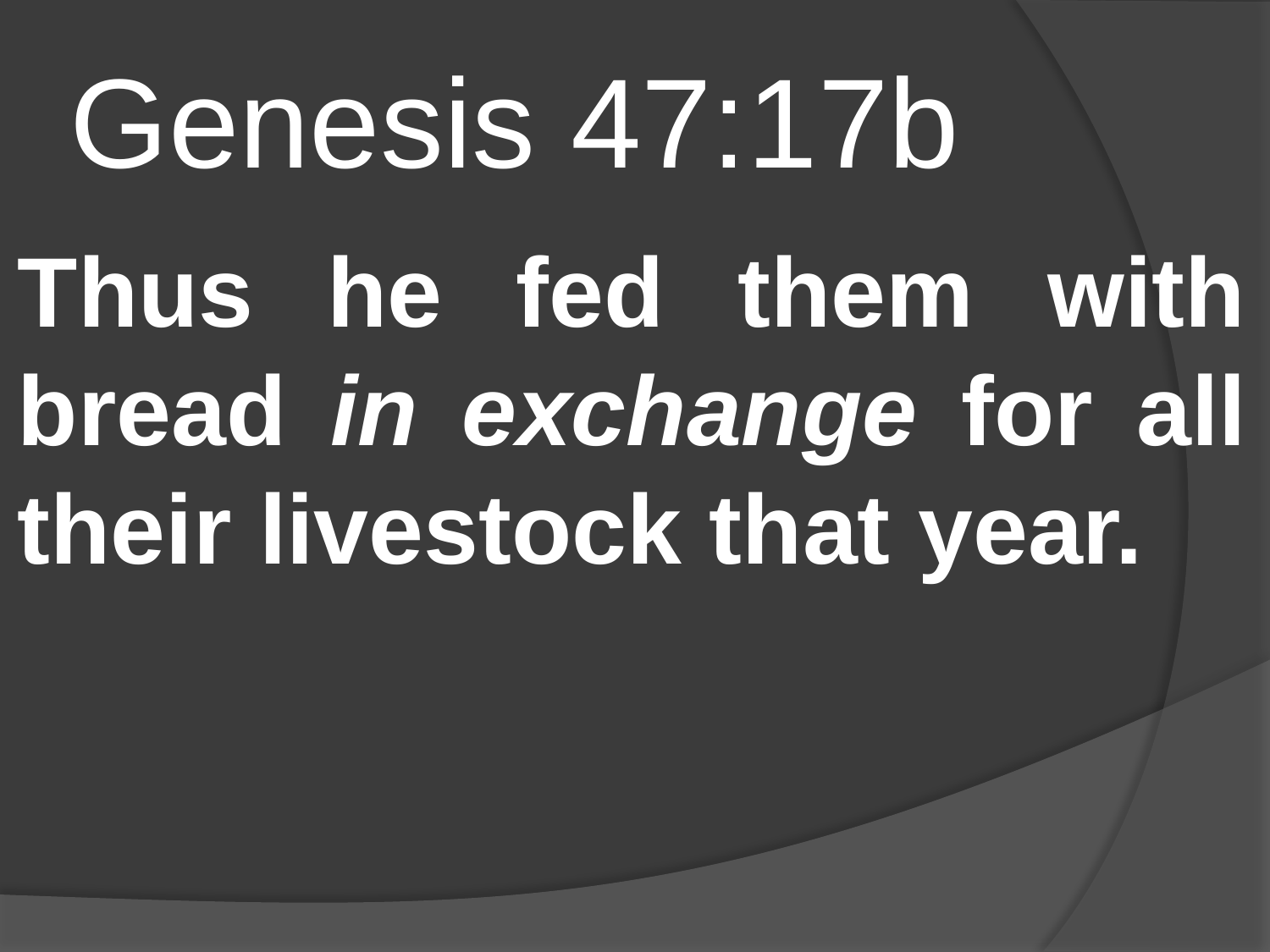

# Genesis 47:17b
Thus he fed them with bread in exchange for all their livestock that year.